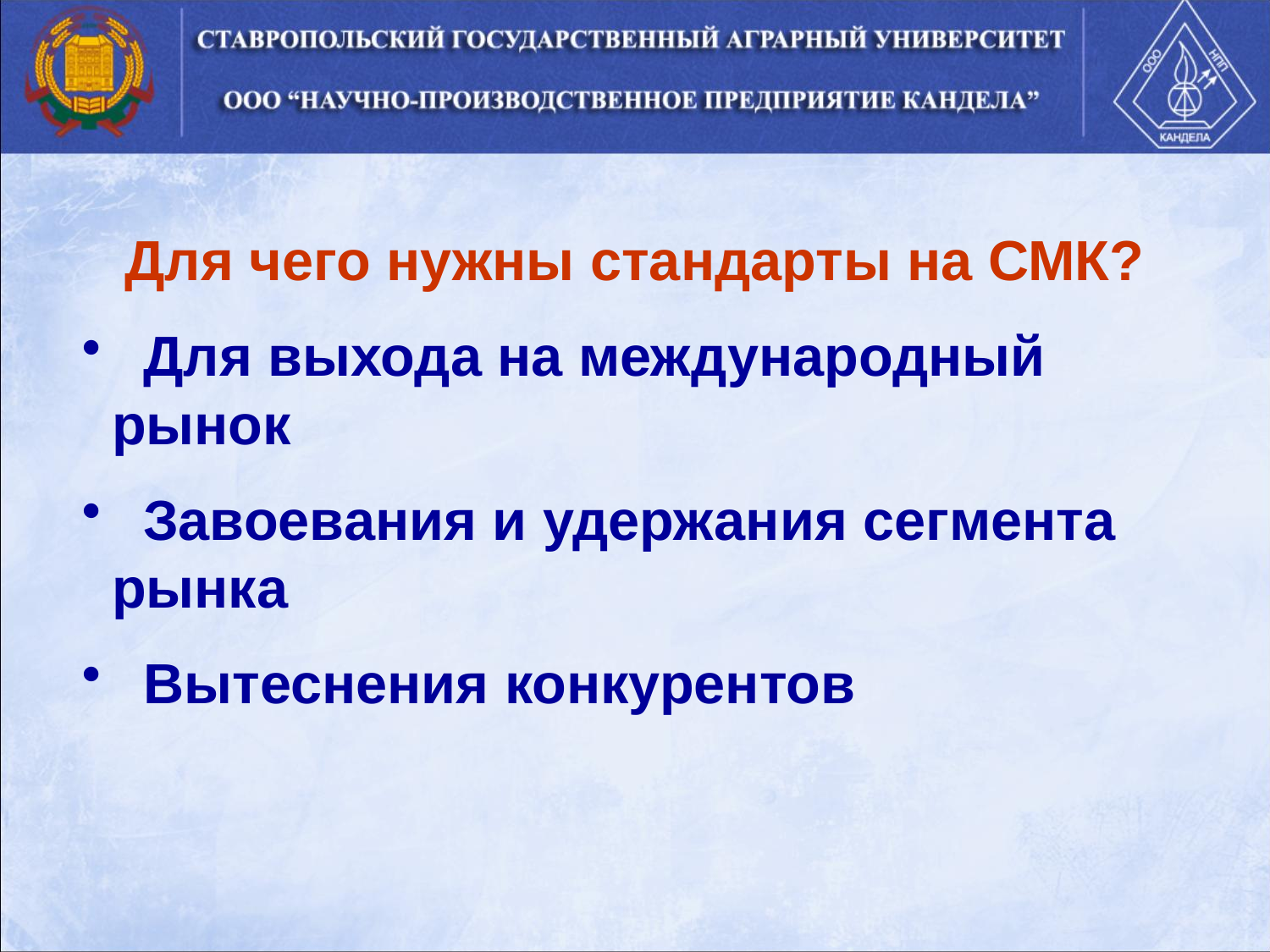

Для чего нужны стандарты на СМК?
  Для выхода на международный рынок
  Завоевания и удержания сегмента рынка
  Вытеснения конкурентов